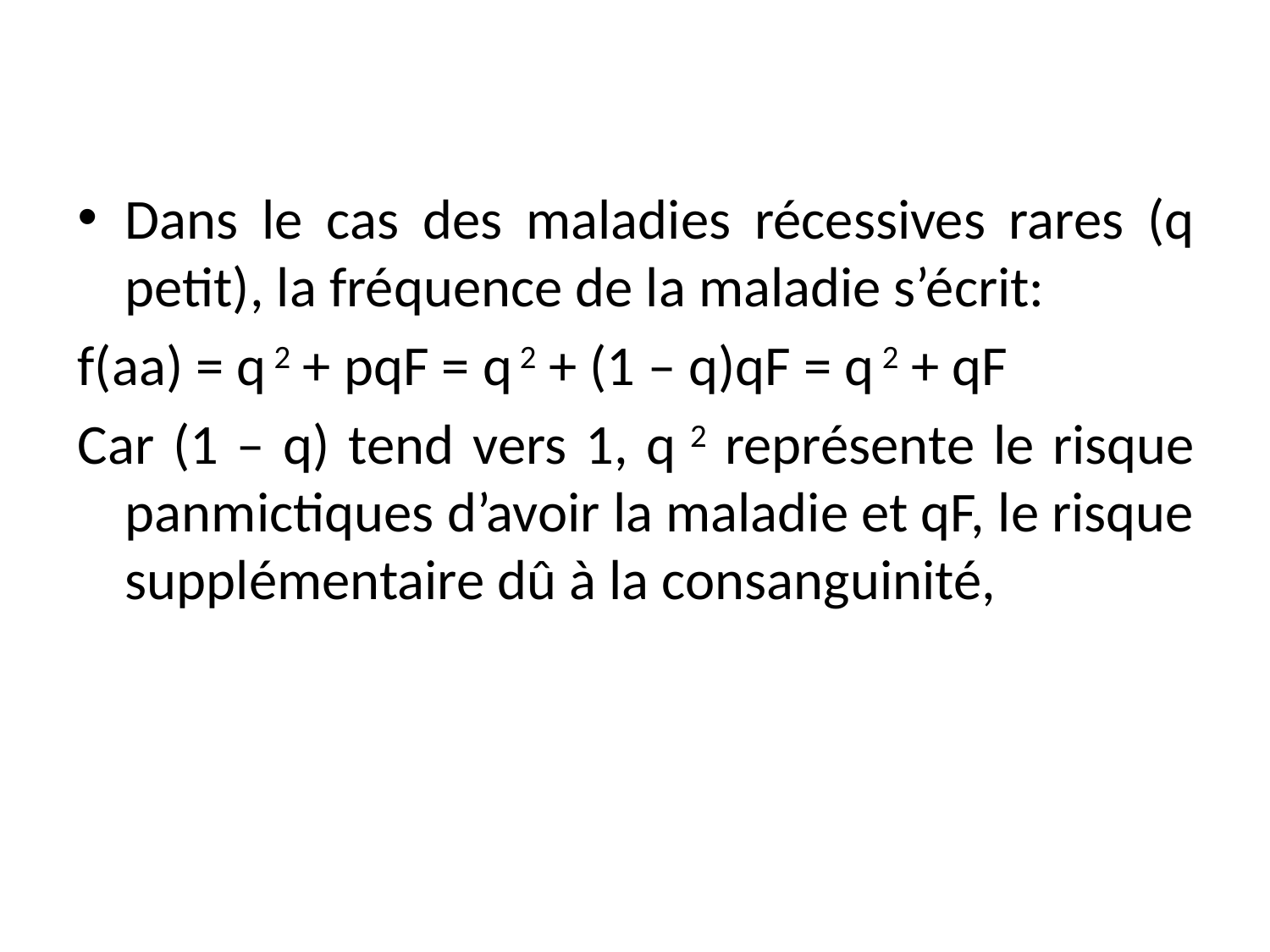

Dans le cas des maladies récessives rares (q petit), la fréquence de la maladie s’écrit:
f(aa) = q 2 + pqF = q 2 + (1 – q)qF = q 2 + qF
Car (1 – q) tend vers 1, q 2 représente le risque panmictiques d’avoir la maladie et qF, le risque supplémentaire dû à la consanguinité,